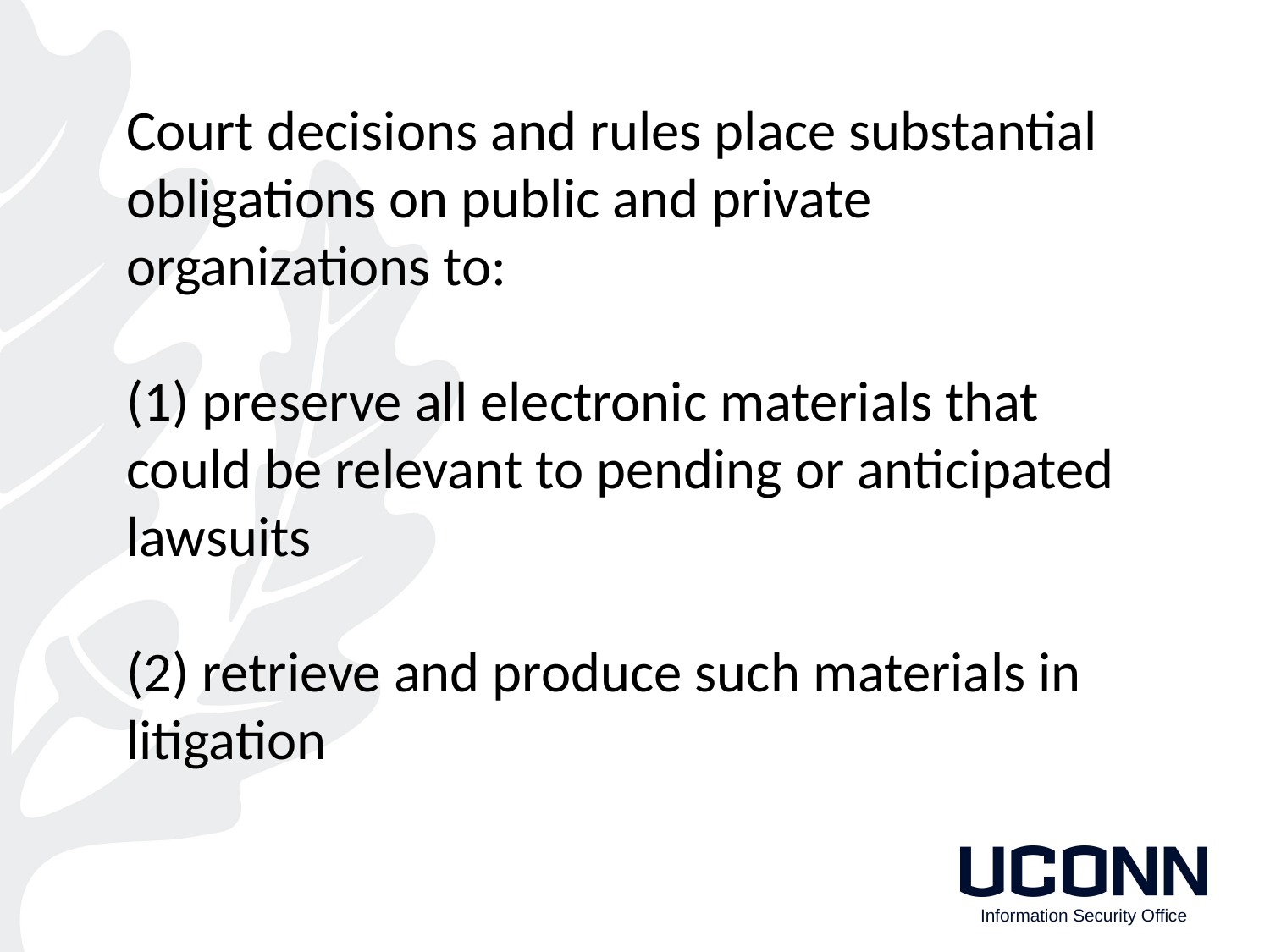

Court decisions and rules place substantial obligations on public and private organizations to:

(1) preserve all electronic materials that could be relevant to pending or anticipated lawsuits

(2) retrieve and produce such materials in litigation

Information Security Office